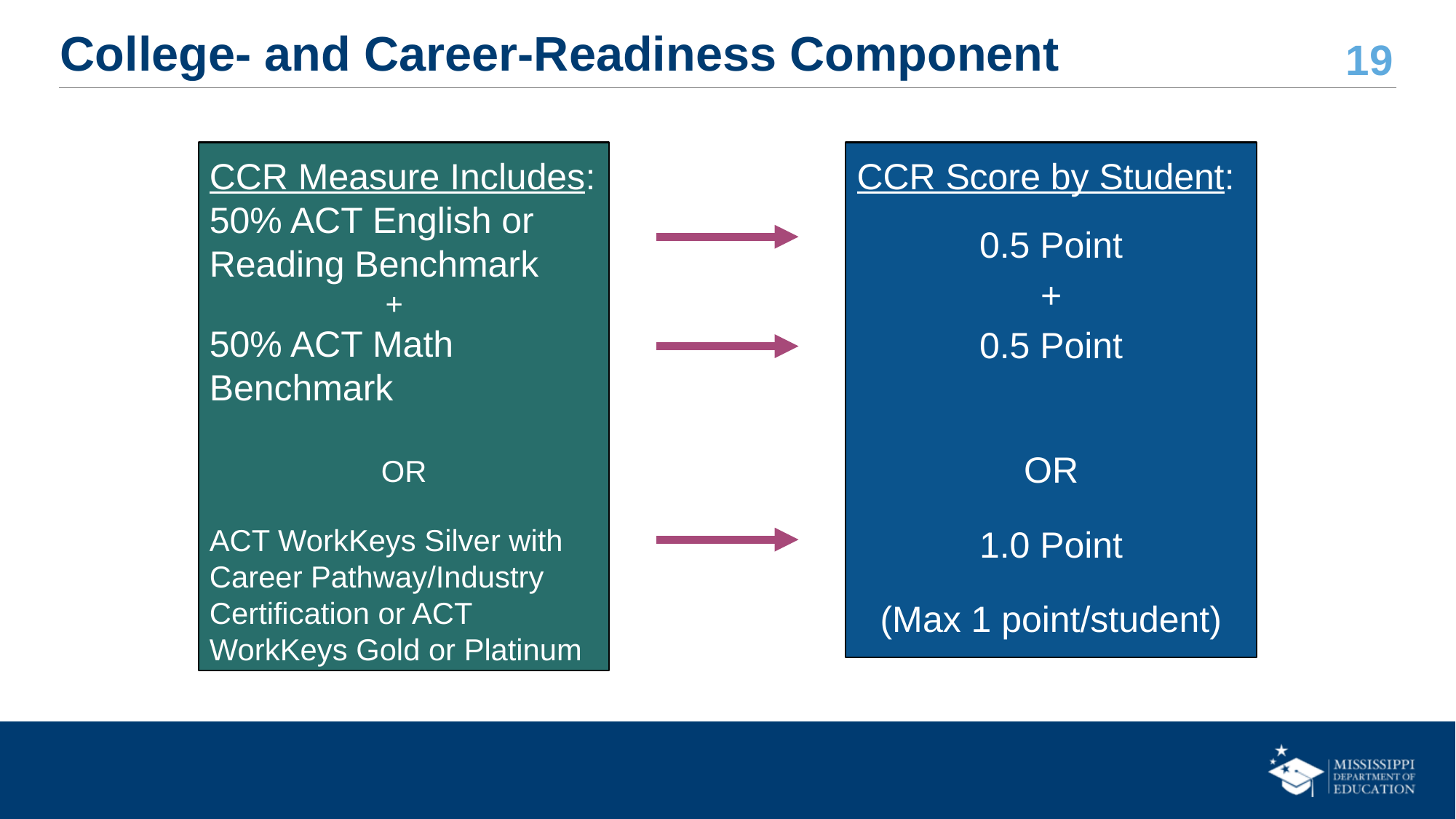

# College- and Career-Readiness Component
CCR Measure Includes:
50% ACT English or Reading Benchmark
                     +
50% ACT Math Benchmark

OR

ACT WorkKeys Silver with Career Pathway/Industry Certification or ACT WorkKeys Gold or Platinum

CCR Score by Student:
0.5 Point
+
0.5 Point
OR
1.0 Point
(Max 1 point/student)